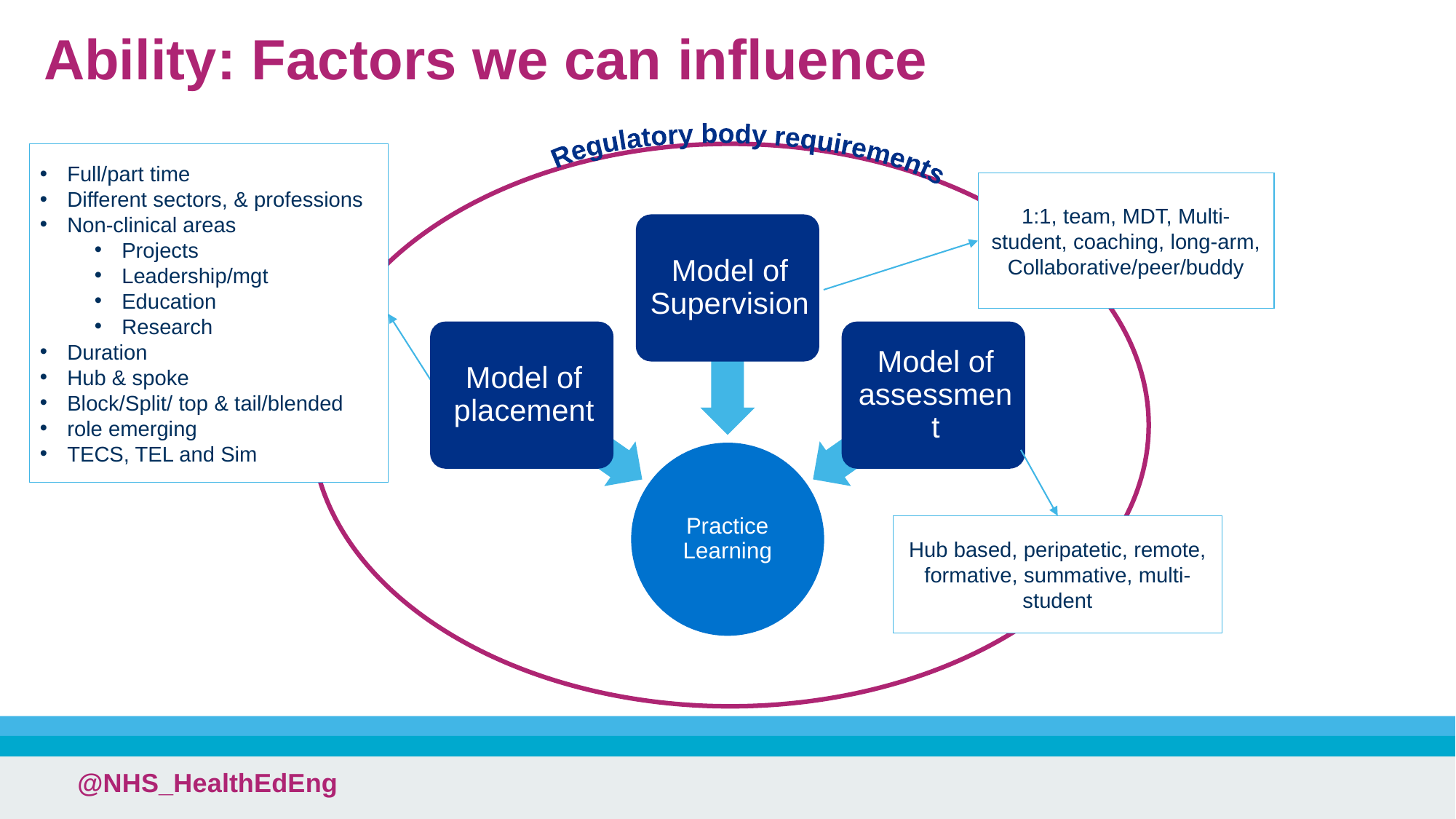

Ability: Factors we can influence
Regulatory body requirements

Full/part time
Different sectors, & professions
Non-clinical areas
Projects
Leadership/mgt
Education
Research
Duration
Hub & spoke
Block/Split/ top & tail/blended
role emerging
TECS, TEL and Sim
1:1, team, MDT, Multi-student, coaching, long-arm,
Collaborative/peer/buddy
Practice Learning
Model of placement
Model of Supervision
Model of assessment
Hub based, peripatetic, remote, formative, summative, multi-student